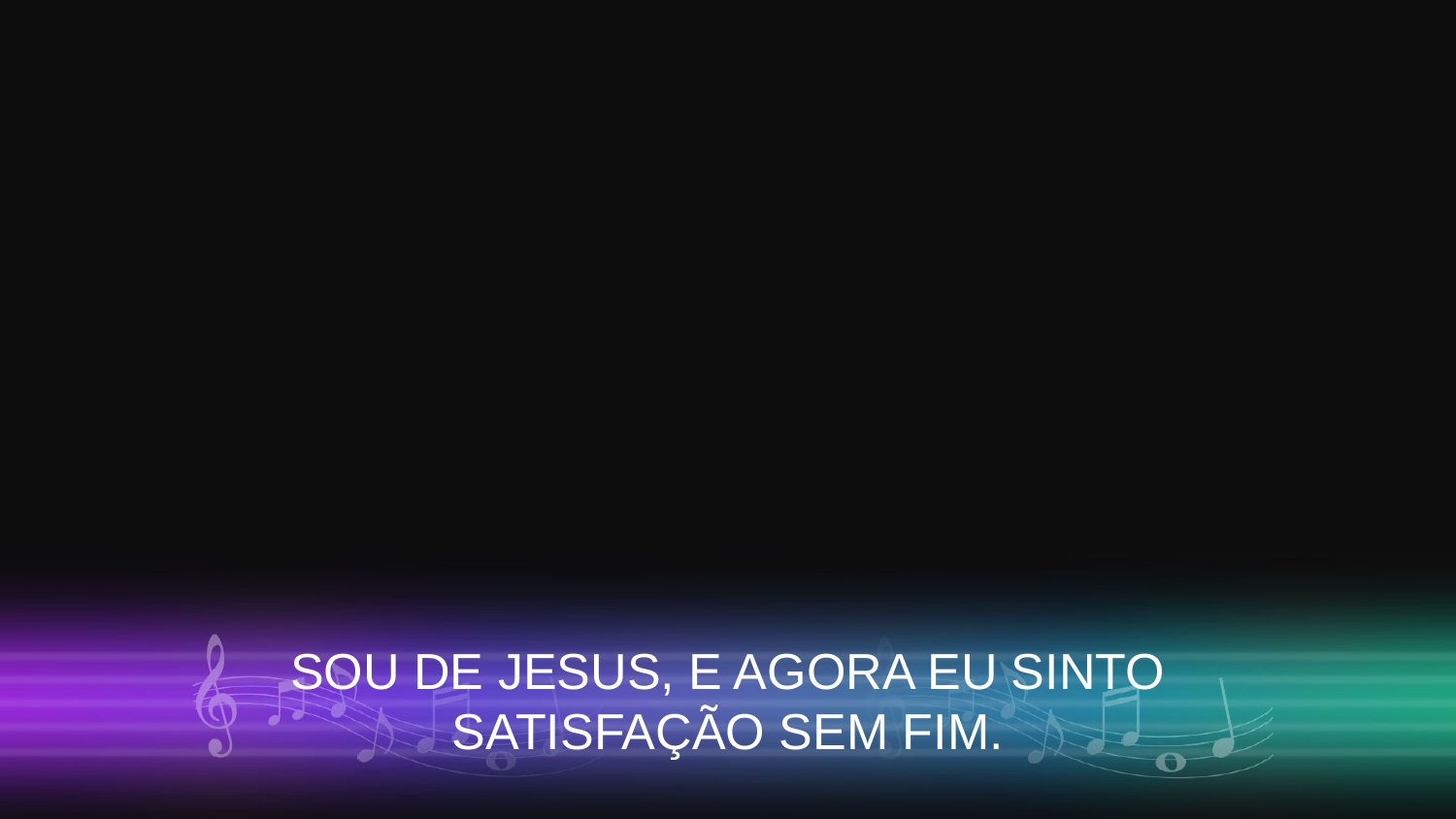

SOU DE JESUS, E AGORA EU SINTO
SATISFAÇÃO SEM FIM.